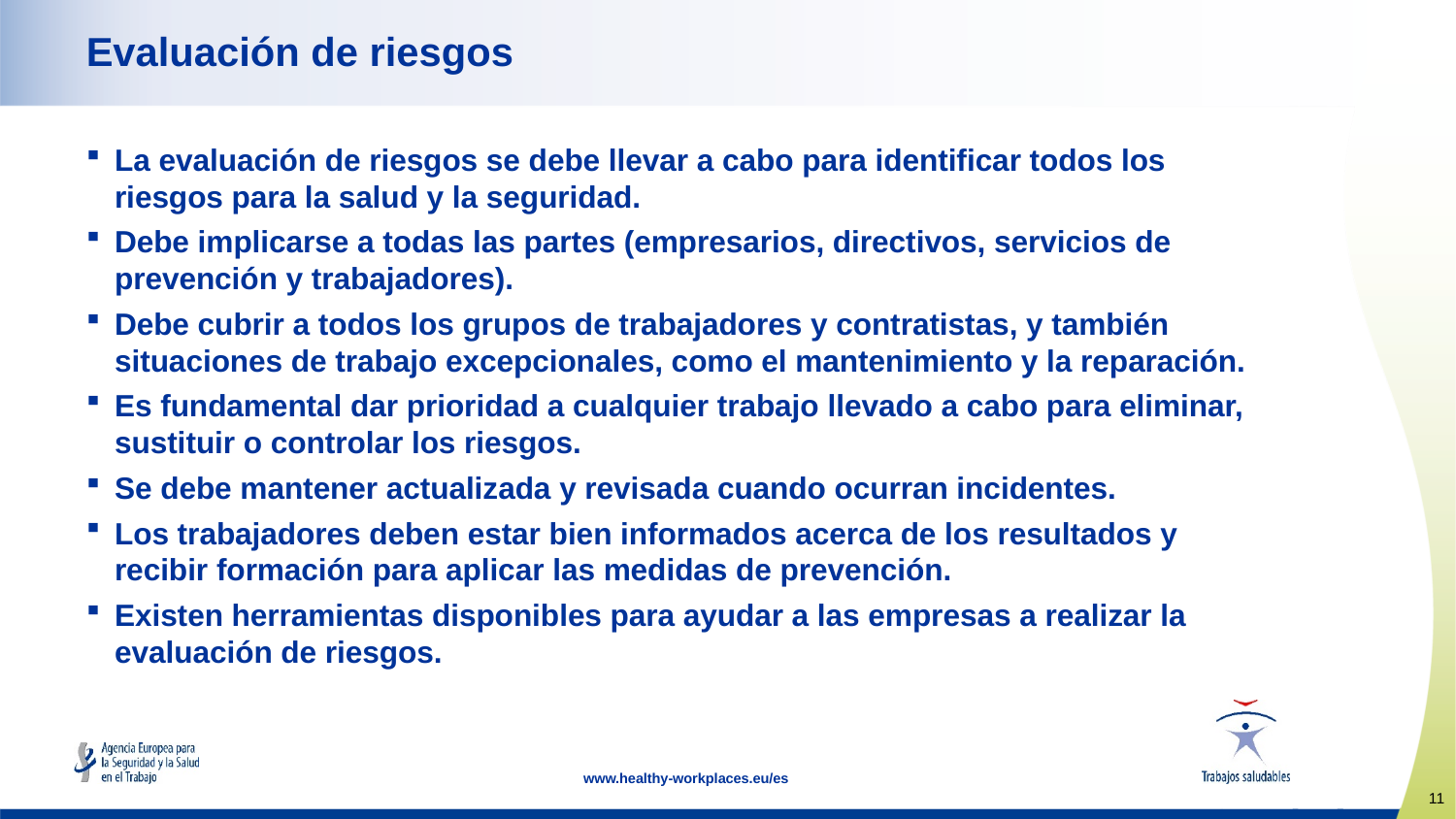

# Evaluación de riesgos
La evaluación de riesgos se debe llevar a cabo para identificar todos los riesgos para la salud y la seguridad.
Debe implicarse a todas las partes (empresarios, directivos, servicios de prevención y trabajadores).
Debe cubrir a todos los grupos de trabajadores y contratistas, y también situaciones de trabajo excepcionales, como el mantenimiento y la reparación.
Es fundamental dar prioridad a cualquier trabajo llevado a cabo para eliminar, sustituir o controlar los riesgos.
Se debe mantener actualizada y revisada cuando ocurran incidentes.
Los trabajadores deben estar bien informados acerca de los resultados y recibir formación para aplicar las medidas de prevención.
Existen herramientas disponibles para ayudar a las empresas a realizar la evaluación de riesgos.